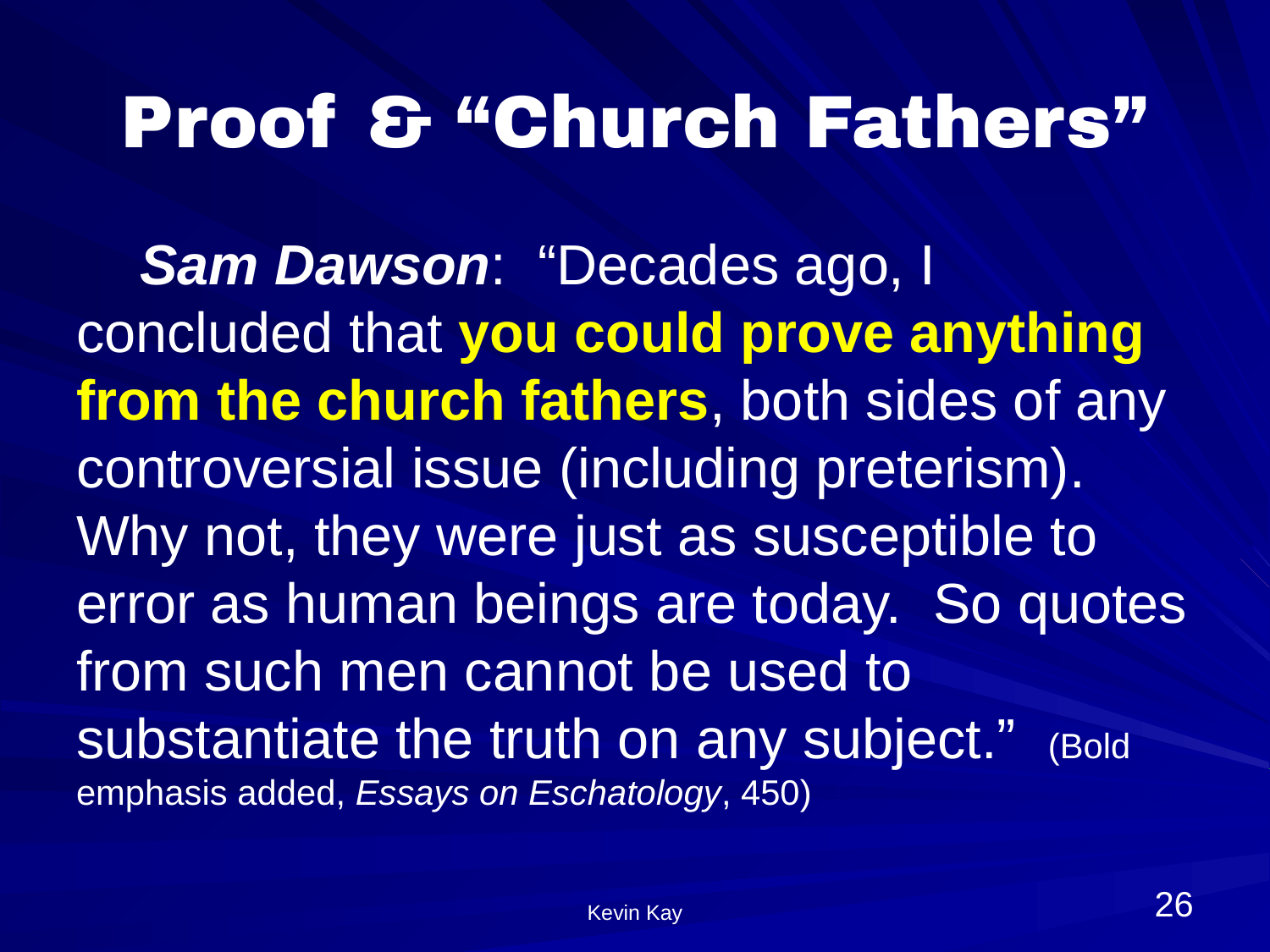

# Proof & “Church Fathers”
Sam Dawson:  “Decades ago, I concluded that you could prove anything from the church fathers, both sides of any controversial issue (including preterism).  Why not, they were just as susceptible to error as human beings are today.  So quotes from such men cannot be used to substantiate the truth on any subject.”  (Bold emphasis added, Essays on Eschatology, 450)
26
Kevin Kay